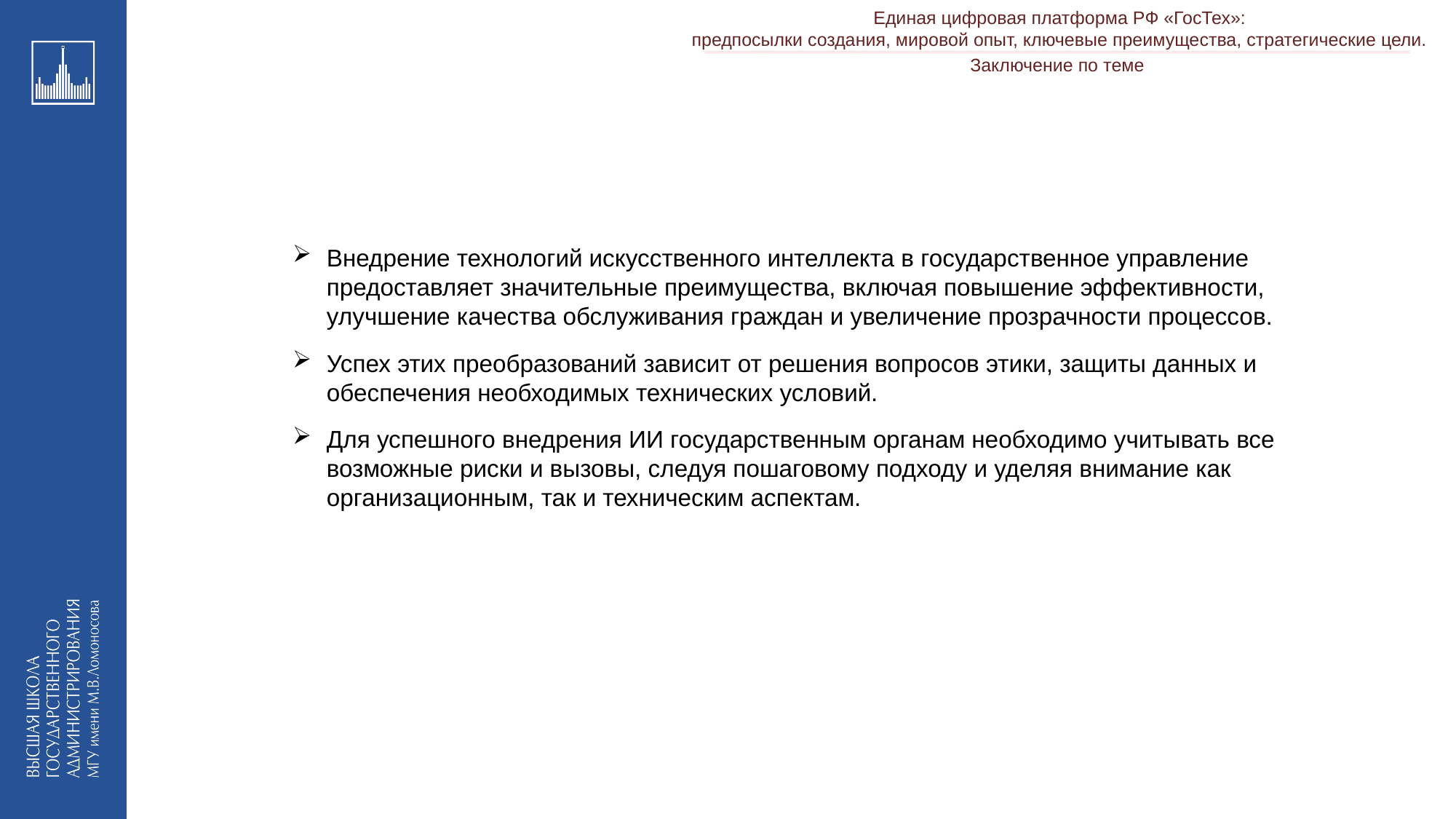

Единая цифровая платформа РФ «ГосТех»:
 предпосылки создания, мировой опыт, ключевые преимущества, стратегические цели.
___________________________________________________________________________________________________________________________________________________________________________________________________________________________________________________________________________________________________________________________________________________________________________________________________________________________________________________________________________________________________________________________________________________________________________________________________________________________________________________________________________________________________________________________________________________________________________________________________________________________________________________________________________________________________________________________________________________________________________________________________________________-__________________________________________________________________________________________________________________________________________________________________________________________________________________________________________________________________________________________________________________________________________________________________________________________________________________________________________________________________________________________________________________________________________________________________________________________________________________________________________________________________________________________________________________________________________________________________________________________________________________________________________________________________________________________________________________________________________________________________________________________________________________
Заключение по теме

Внедрение технологий искусственного интеллекта в государственное управление предоставляет значительные преимущества, включая повышение эффективности, улучшение качества обслуживания граждан и увеличение прозрачности процессов.
Успех этих преобразований зависит от решения вопросов этики, защиты данных и обеспечения необходимых технических условий.
Для успешного внедрения ИИ государственным органам необходимо учитывать все возможные риски и вызовы, следуя пошаговому подходу и уделяя внимание как организационным, так и техническим аспектам.